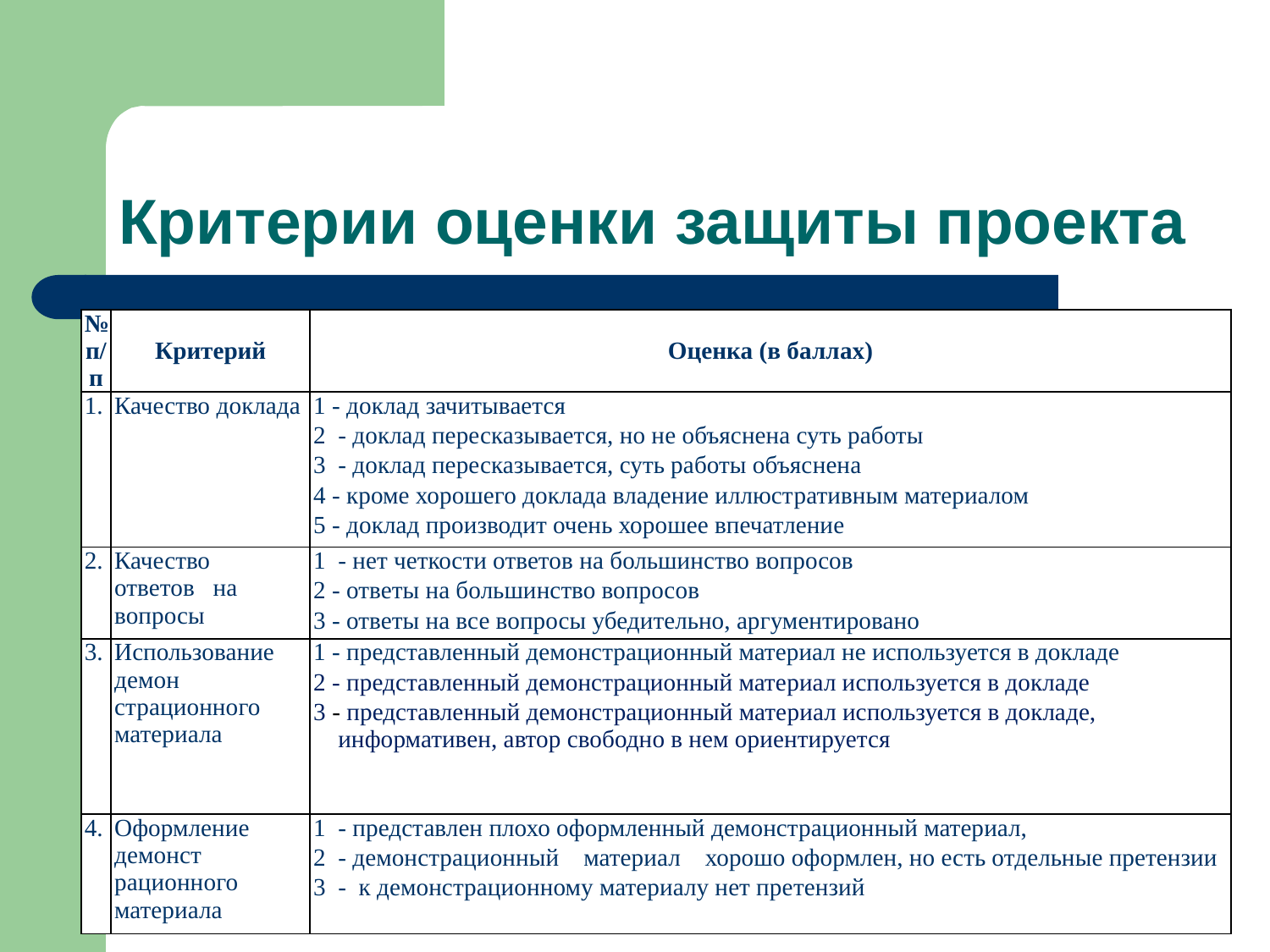

# Критерии оценки защиты проекта
| №п/п | Критерий | Оценка (в баллах) |
| --- | --- | --- |
| 1. | Качество доклада | 1 - доклад зачитывается 2 - доклад пересказывается, но не объяснена суть работы 3 - доклад пересказывается, суть работы объяс​нена 4 - кроме хорошего доклада владение иллюст​ративным материалом 5 - доклад производит очень хорошее впечат​ление |
| 2. | Качество ответов на вопросы | 1 - нет четкости ответов на большинство вопросов 2 - ответы на большинство вопросов 3 - ответы на все вопросы убедительно, аргументировано |
| 3. | Использование демон​страционного материала | 1 - представленный демонстрационный материал не используется в докладе 2 - представленный демонстрационный мате​риал используется в докладе 3 - представленный демонстрационный мате​риал используется в докладе, информативен, автор свободно в нем ориентируется |
| 4. | Оформление демонст​рационного материала | 1 - представлен плохо оформленный демонстрационный материал, 2 - демонстрационный материал хорошо оформлен, но есть отдельные претензии 3 - к демонстрационному материалу нет пре​тензий |